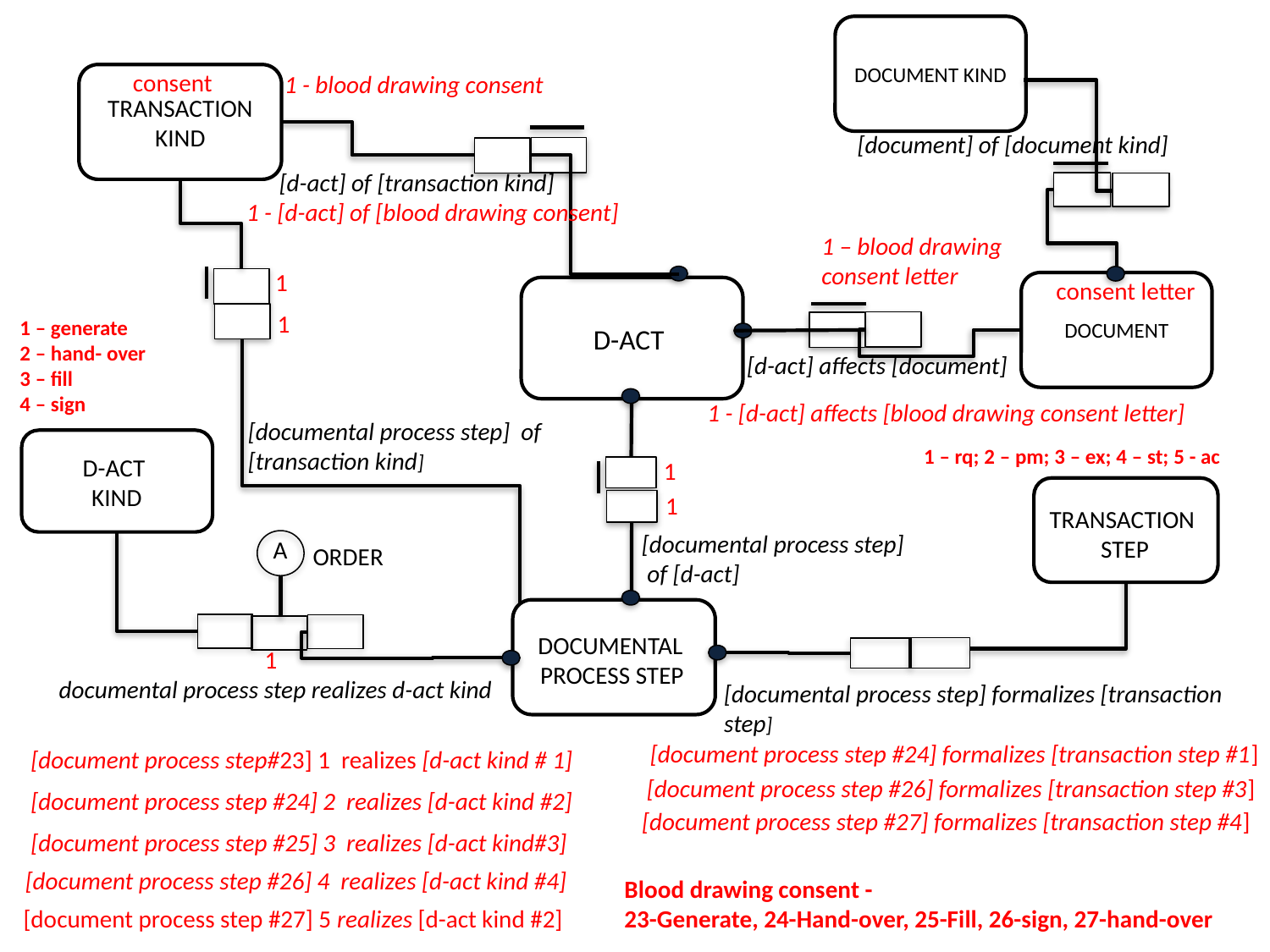

DOCUMENT KIND
consent
1 - blood drawing consent
TRANSACTION KIND
[document] of [document kind]

[d-act] of [transaction kind]

1 - [d-act] of [blood drawing consent]
1 – blood drawing consent letter
1

consent letter
DOCUMENT

1

1 – generate
2 – hand- over
3 – fill
4 – sign

D-ACT

[d-act] affects [document]

1 - [d-act] affects [blood drawing consent letter]
[documental process step]  of [transaction kind]

1 – rq; 2 – pm; 3 – ex; 4 – st; 5 - ac
D-ACT
KIND
1

1

TRANSACTION
 STEP
[documental process step]
 of [d-act]
A

ORDER

DOCUMENTAL
PROCESS STEP

1

documental process step realizes d-act kind
[documental process step] formalizes [transaction step]
[document process step #24] formalizes [transaction step #1]
[document process step#23] 1  realizes [d-act kind # 1]
[document process step #26] formalizes [transaction step #3]
[document process step #24] 2  realizes [d-act kind #2]
[document process step #27] formalizes [transaction step #4]
[document process step #25] 3  realizes [d-act kind#3]
[document process step #26] 4  realizes [d-act kind #4]
Blood drawing consent -
23-Generate, 24-Hand-over, 25-Fill, 26-sign, 27-hand-over
[document process step #27] 5 realizes [d-act kind #2]